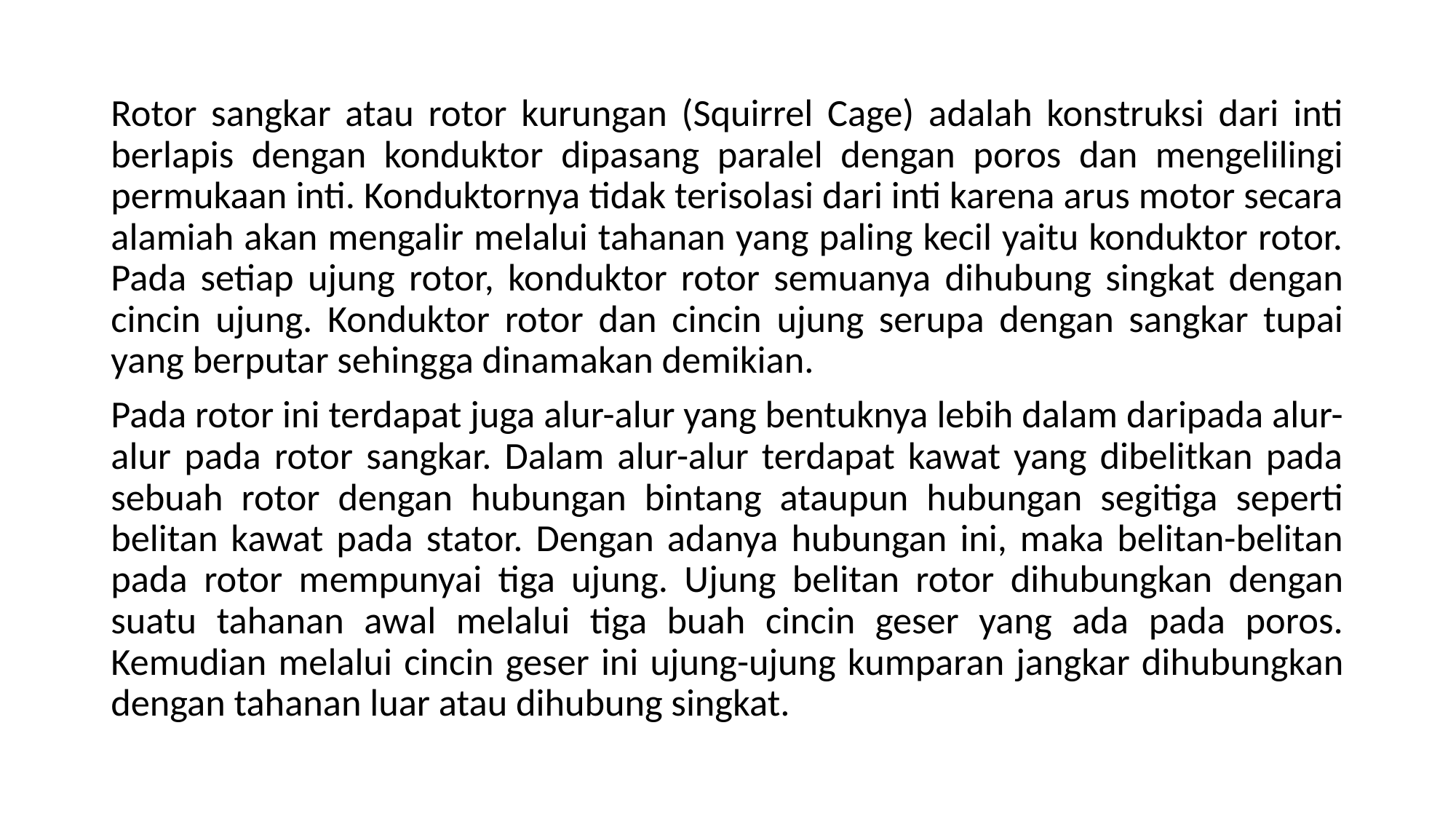

Rotor sangkar atau rotor kurungan (Squirrel Cage) adalah konstruksi dari inti berlapis dengan konduktor dipasang paralel dengan poros dan mengelilingi permukaan inti. Konduktornya tidak terisolasi dari inti karena arus motor secara alamiah akan mengalir melalui tahanan yang paling kecil yaitu konduktor rotor. Pada setiap ujung rotor, konduktor rotor semuanya dihubung singkat dengan cincin ujung. Konduktor rotor dan cincin ujung serupa dengan sangkar tupai yang berputar sehingga dinamakan demikian.
Pada rotor ini terdapat juga alur-alur yang bentuknya lebih dalam daripada alur-alur pada rotor sangkar. Dalam alur-alur terdapat kawat yang dibelitkan pada sebuah rotor dengan hubungan bintang ataupun hubungan segitiga seperti belitan kawat pada stator. Dengan adanya hubungan ini, maka belitan-belitan pada rotor mempunyai tiga ujung. Ujung belitan rotor dihubungkan dengan suatu tahanan awal melalui tiga buah cincin geser yang ada pada poros. Kemudian melalui cincin geser ini ujung-ujung kumparan jangkar dihubungkan dengan tahanan luar atau dihubung singkat.